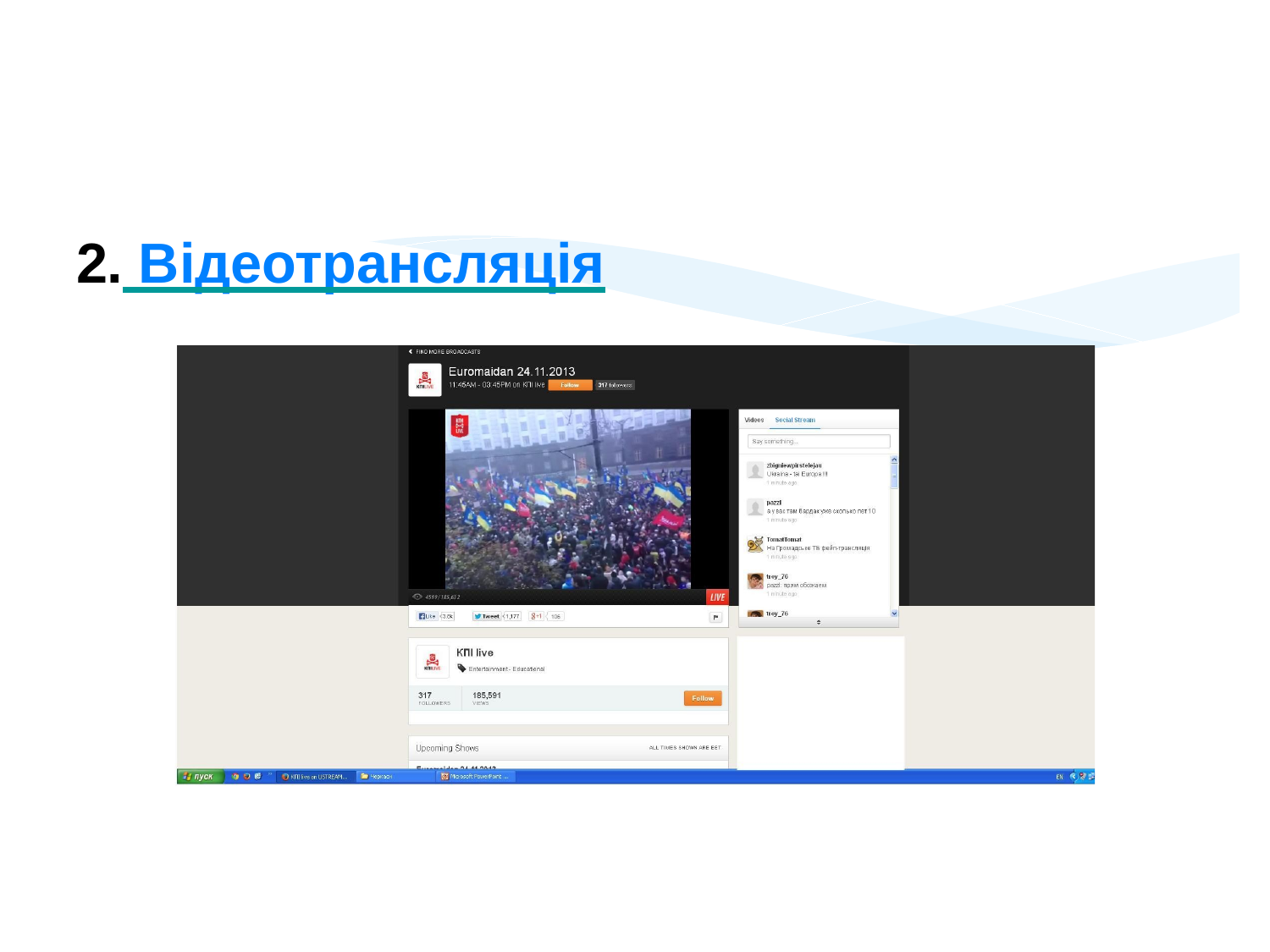

# Як використовувати відео на  сайті
2. Відеотрансляція